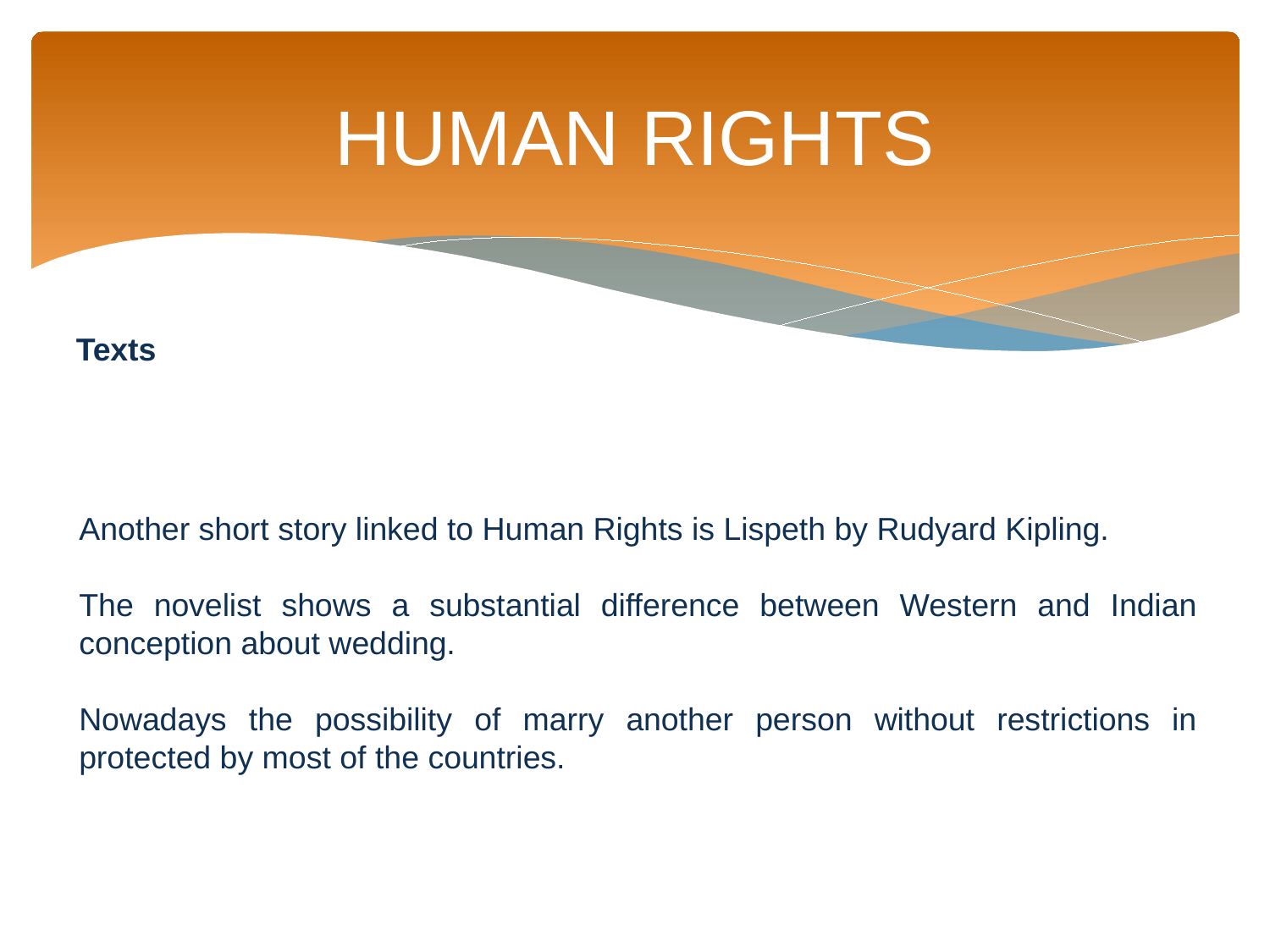

# HUMAN RIGHTS
Texts
Another short story linked to Human Rights is Lispeth by Rudyard Kipling.

The novelist shows a substantial difference between Western and Indian conception about wedding.

Nowadays the possibility of marry another person without restrictions in protected by most of the countries.